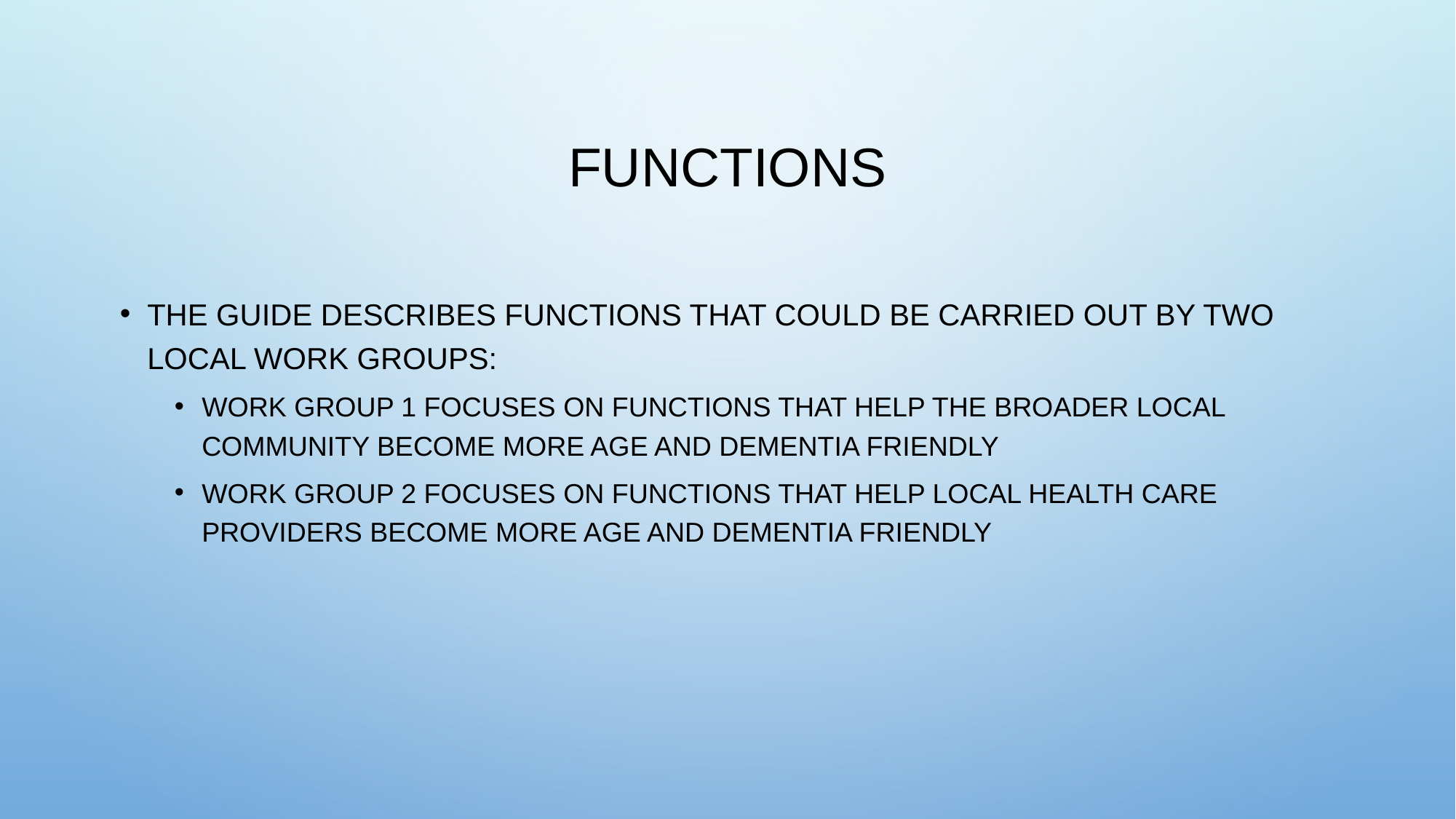

# Functions
The Guide describes functions that could be carried out by two local work groups:
Work Group 1 focuses on functions that help the broader local community become more age and dementia friendly
Work Group 2 focuses on functions that help local health care providers become more age and dementia friendly